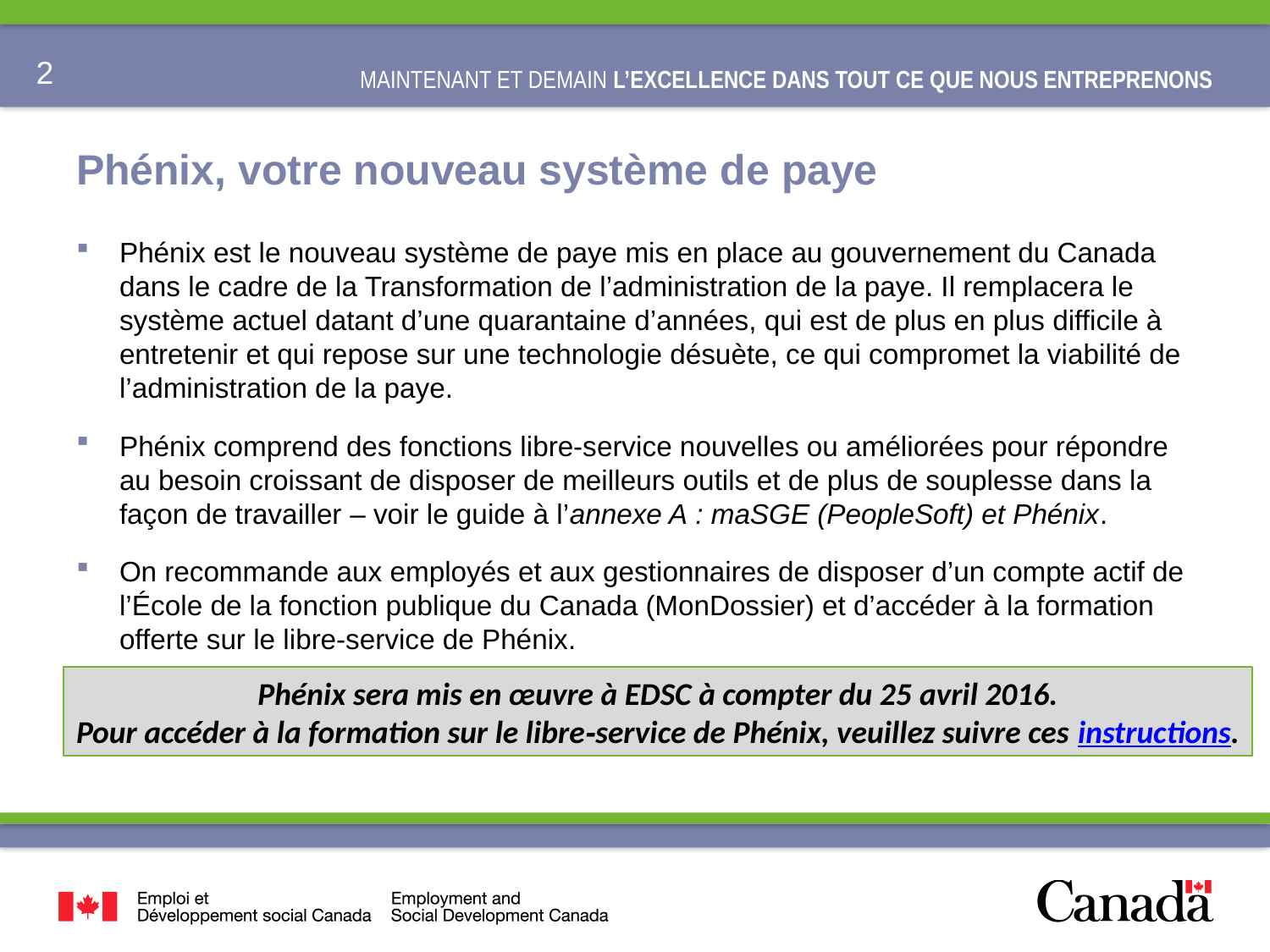

# Phénix, votre nouveau système de paye
Phénix est le nouveau système de paye mis en place au gouvernement du Canada dans le cadre de la Transformation de l’administration de la paye. Il remplacera le système actuel datant d’une quarantaine d’années, qui est de plus en plus difficile à entretenir et qui repose sur une technologie désuète, ce qui compromet la viabilité de l’administration de la paye.

Phénix comprend des fonctions libre‐service nouvelles ou améliorées pour répondre au besoin croissant de disposer de meilleurs outils et de plus de souplesse dans la façon de travailler – voir le guide à l’annexe A : maSGE (PeopleSoft) et Phénix.

On recommande aux employés et aux gestionnaires de disposer d’un compte actif de l’École de la fonction publique du Canada (MonDossier) et d’accéder à la formation offerte sur le libre‐service de Phénix.
Phénix sera mis en œuvre à EDSC à compter du 25 avril 2016.
Pour accéder à la formation sur le libre‐service de Phénix, veuillez suivre ces instructions.